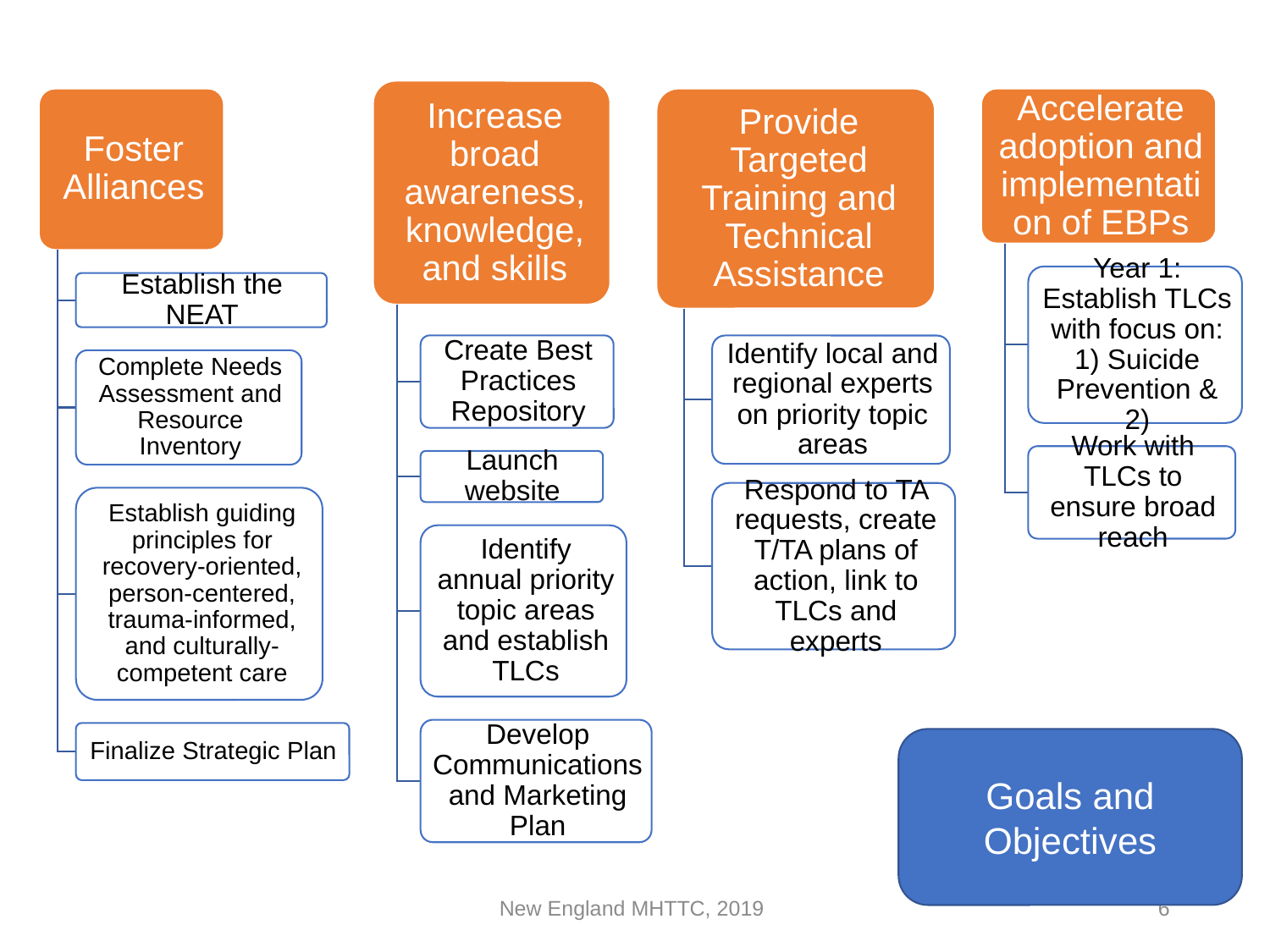

Foster Alliances
Establish the NEAT
Complete Needs Assessment and Resource Inventory
Establish guiding principles for recovery-oriented, person-centered, trauma-informed, and culturally-competent care
Finalize Strategic Plan
Increase broad awareness, knowledge, and skills
Create Best Practices Repository
Launch website
Identify annual priority topic areas and establish TLCs
Develop Communications and Marketing Plan
Provide Targeted Training and Technical Assistance
Identify local and regional experts on priority topic areas
Respond to TA requests, create T/TA plans of action, link to TLCs and experts
Accelerate adoption and implementation of EBPs
Year 1: Establish TLCs with focus on: 1) Suicide Prevention & 2)
Work with TLCs to ensure broad reach
Goals and Objectives
New England MHTTC, 2019
6